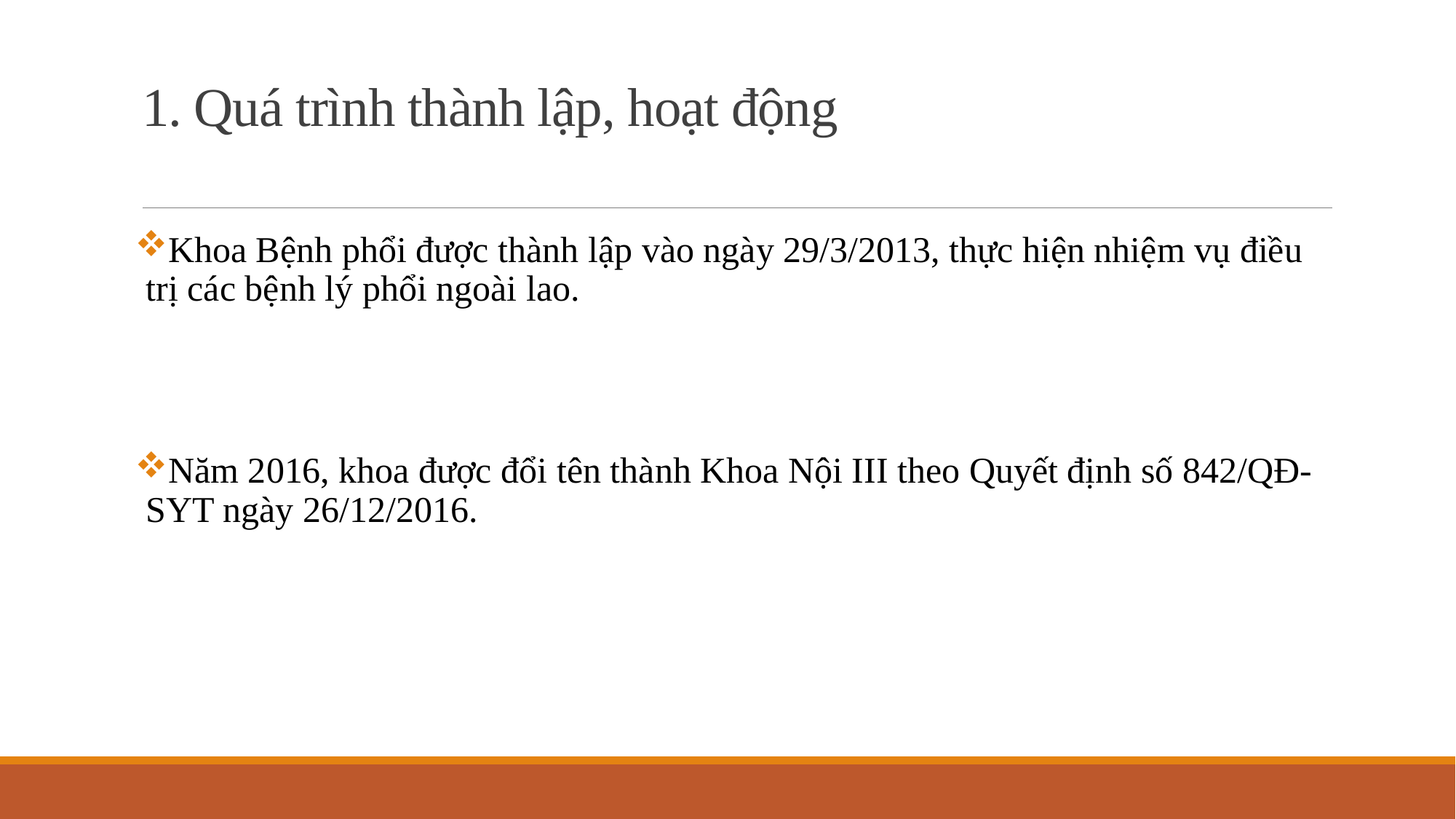

# 1. Quá trình thành lập, hoạt động
Khoa Bệnh phổi được thành lập vào ngày 29/3/2013, thực hiện nhiệm vụ điều trị các bệnh lý phổi ngoài lao.

Năm 2016, khoa được đổi tên thành Khoa Nội III theo Quyết định số 842/QĐ-SYT ngày 26/12/2016.